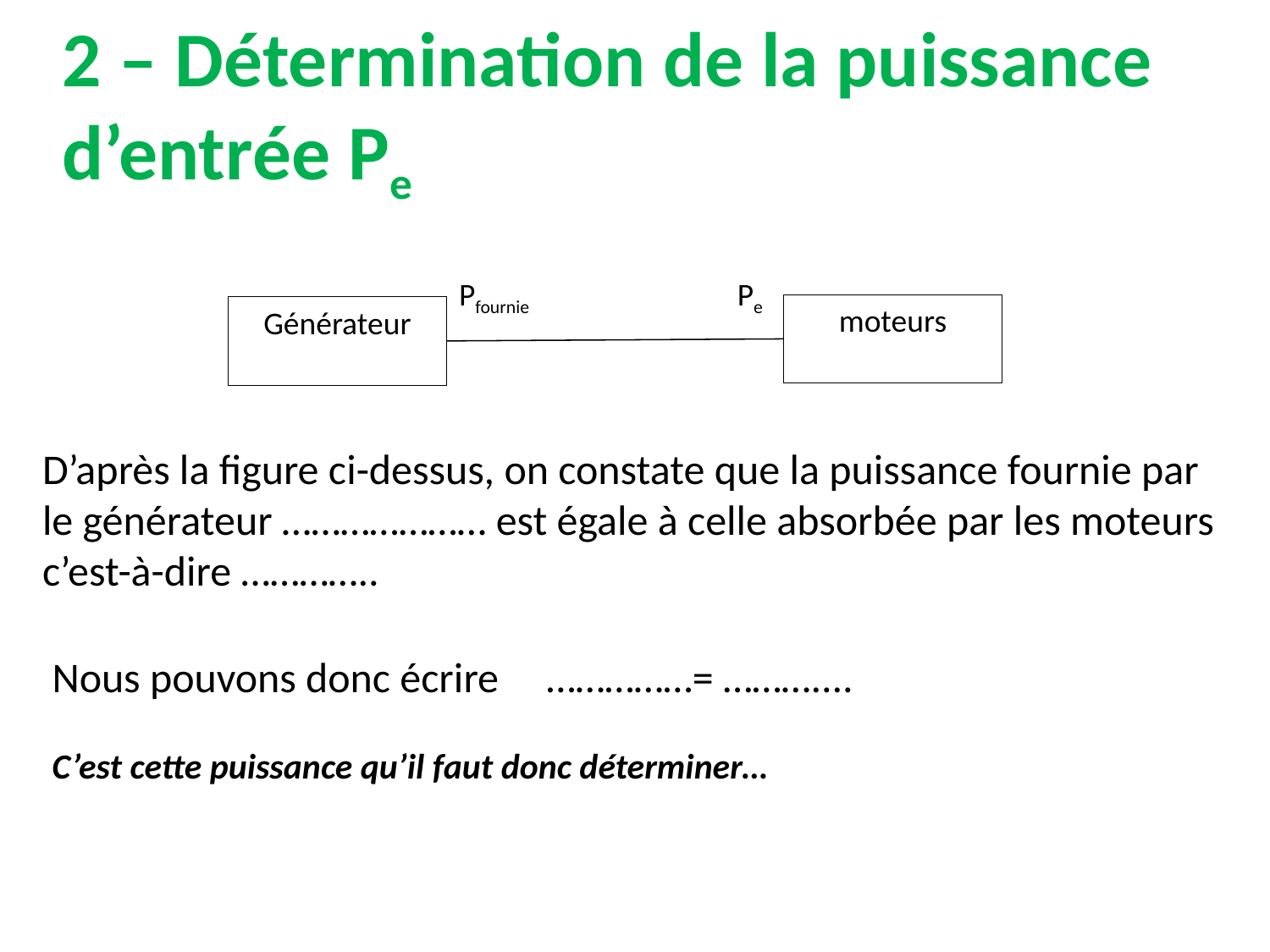

# 2 – Détermination de la puissance d’entrée Pe
Pfournie
                  Pe
moteurs

Générateur

D’après la figure ci-dessus, on constate que la puissance fournie par le générateur ………………… est égale à celle absorbée par les moteurs c’est-à-dire …………..
Nous pouvons donc écrire     ……………= ………....

C’est cette puissance qu’il faut donc déterminer…